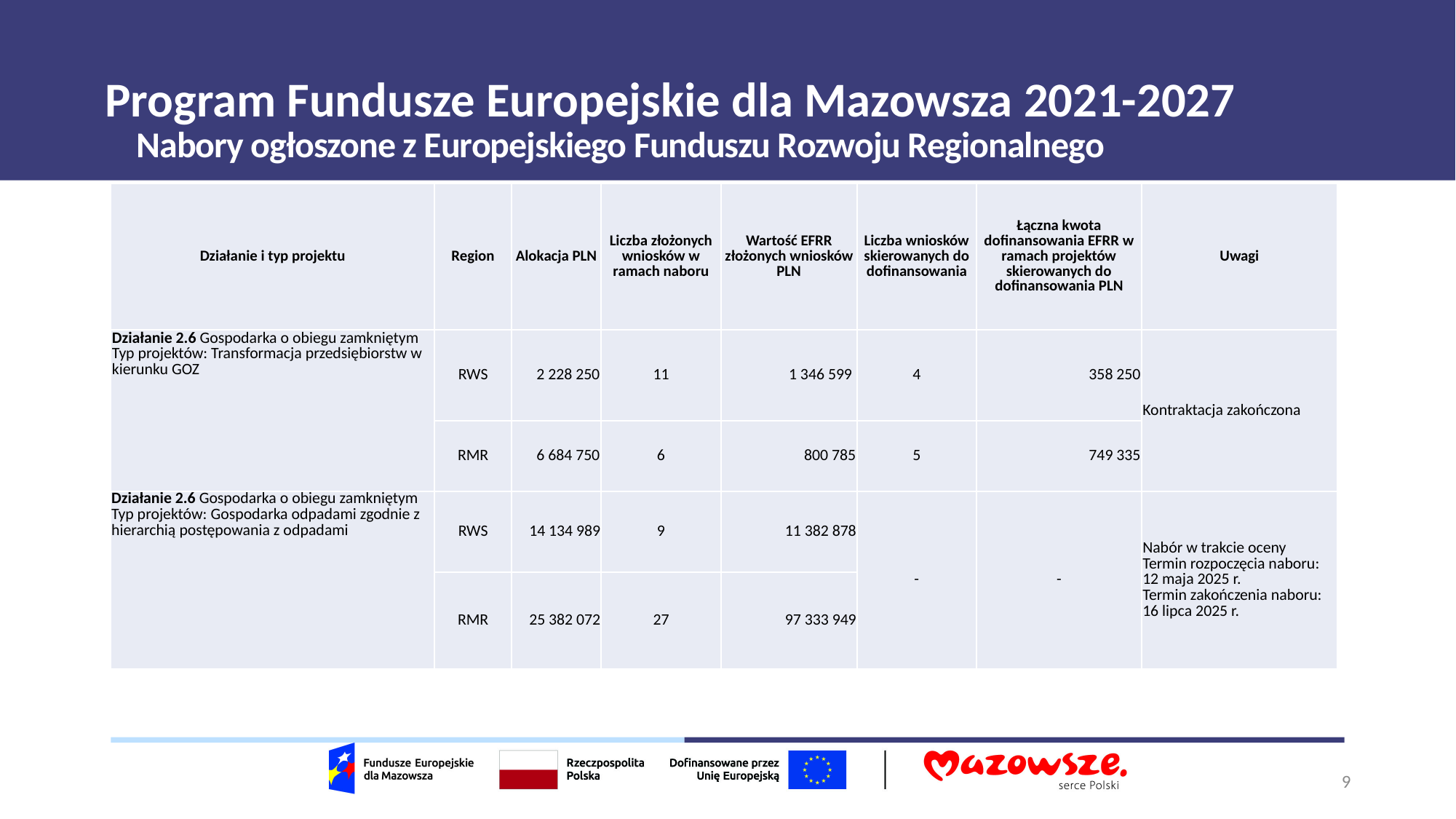

# Program Fundusze Europejskie dla Mazowsza 2021-2027
Nabory ogłoszone z Europejskiego Funduszu Rozwoju Regionalnego

| Działanie i typ projektu | Region | Alokacja PLN | Liczba złożonych wniosków w ramach naboru | Wartość EFRR złożonych wniosków PLN | Liczba wniosków skierowanych do dofinansowania | Łączna kwota dofinansowania EFRR w ramach projektów skierowanych do dofinansowania PLN | Uwagi |
| --- | --- | --- | --- | --- | --- | --- | --- |
| Działanie 2.6 Gospodarka o obiegu zamkniętym Typ projektów: Transformacja przedsiębiorstw w kierunku GOZ | RWS | 2 228 250 | 11 | 1 346 599 | 4 | 358 250 | Kontraktacja zakończona |
|  | RMR | 6 684 750 | 6 | 800 785 | 5 | 749 335 |  |
| Działanie 2.6 Gospodarka o obiegu zamkniętym Typ projektów: Gospodarka odpadami zgodnie z hierarchią postępowania z odpadami | RWS | 14 134 989 | 9 | 11 382 878 | - | - | Nabór w trakcie oceny Termin rozpoczęcia naboru: 12 maja 2025 r. Termin zakończenia naboru: 16 lipca 2025 r. |
|  | RMR | 25 382 072 | 27 | 97 333 949 |  |  |  |

9